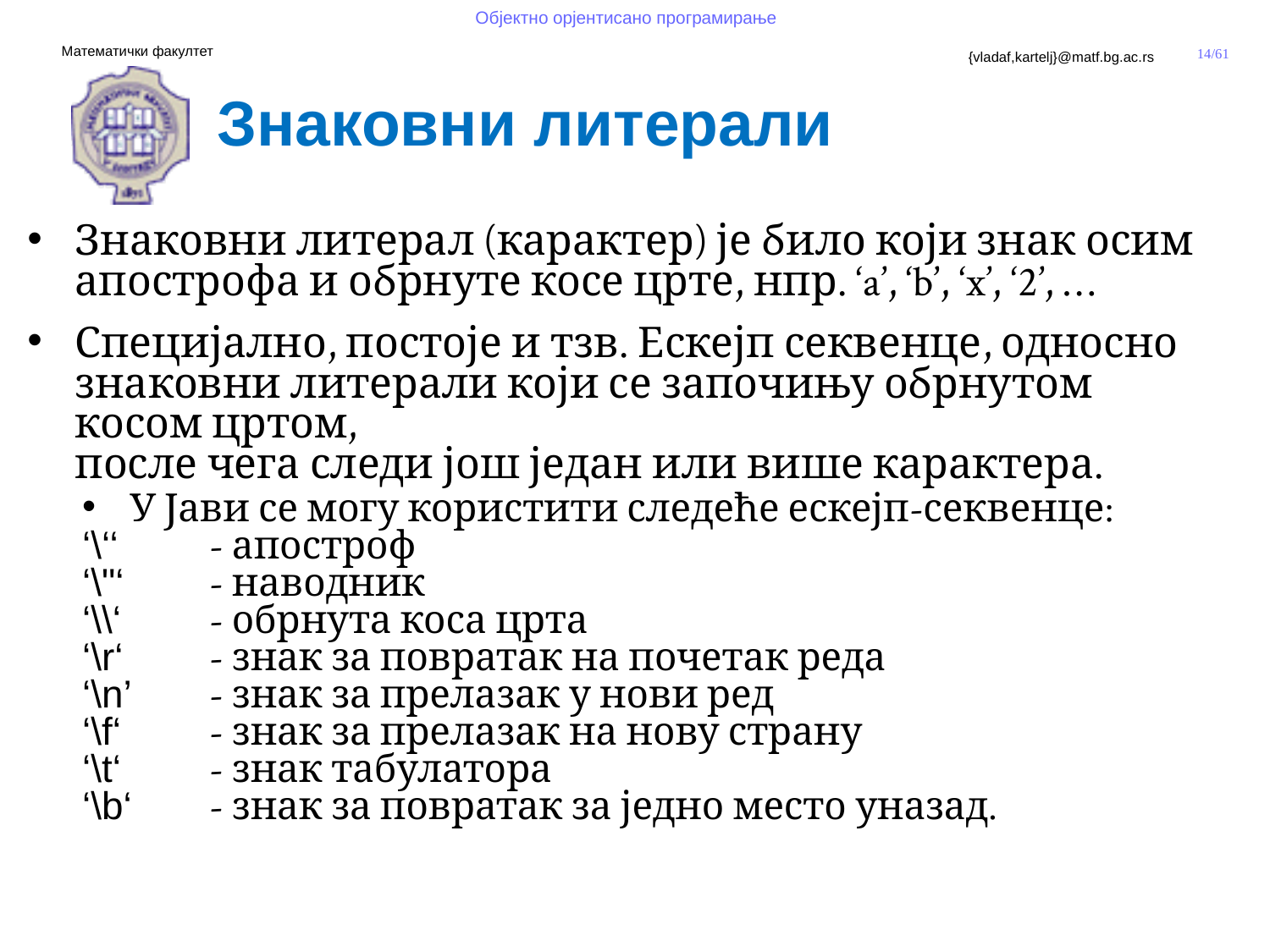

Знаковни литерали
Знаковни литерал (карактер) је било који знак осим апострофа и обрнуте косе црте, нпр. ‘a’, ‘b’, ‘x’, ‘2’, …
Специјално, постоје и тзв. Ескејп секвенце, односно знаковни литерали који се започињу обрнутом косом цртом,
после чега следи још један или више карактера.
У Јави се могу користити следеће ескејп-секвенце:
‘\‘‘ 	- апостроф
‘\"‘ 	- наводник
‘\\‘ 	- обрнута коса црта
‘\r‘ 	- знак за повратак на почетак реда
‘\n’ 	- знак за прелазак у нови ред
‘\f‘ 	- знак за прелазак на нову страну
‘\t‘ 	- знак табулатора
‘\b‘ 	- знак за повратак за једно место уназад.